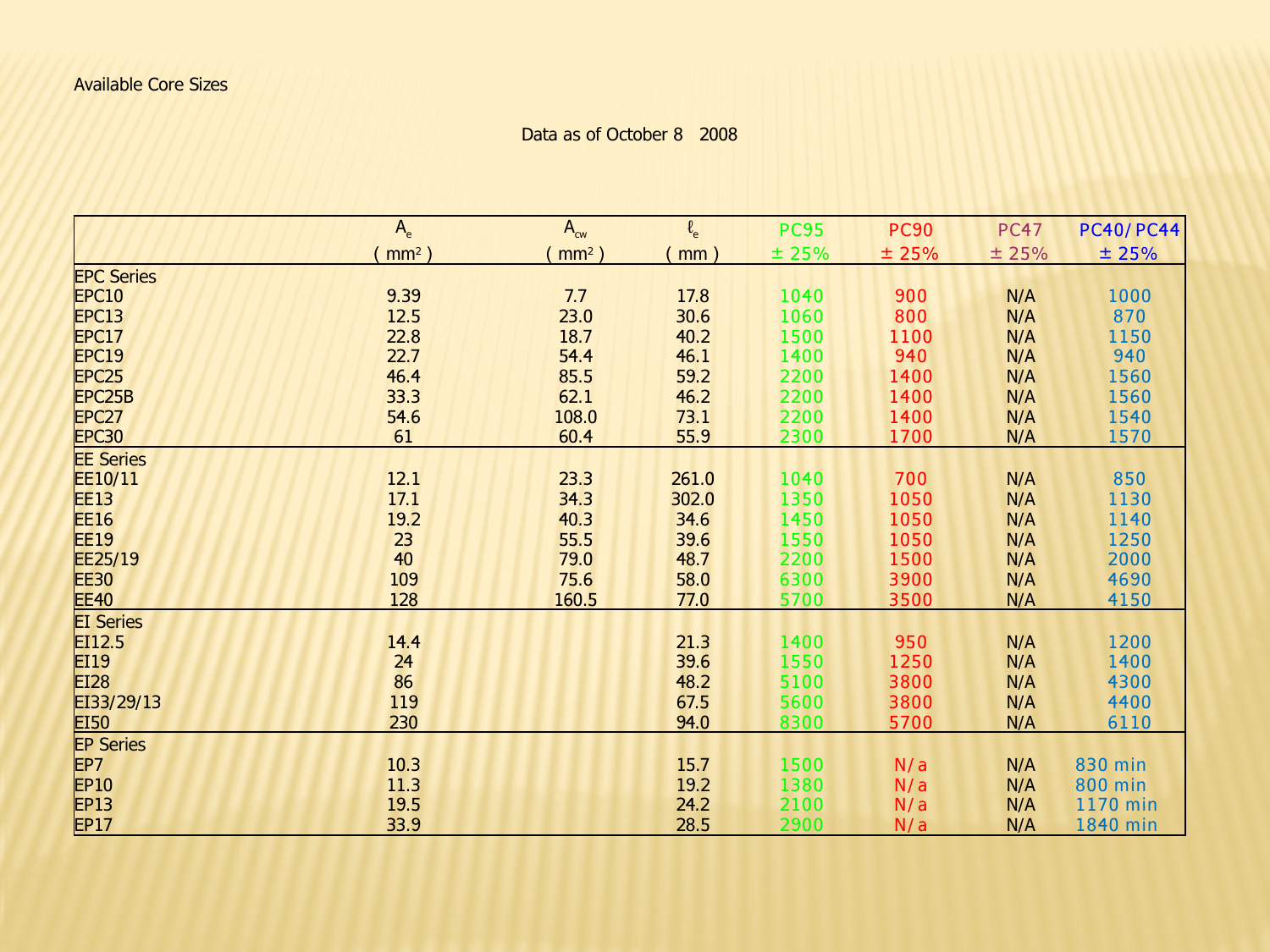

|  |  |  |  |  |  |  |  |
| --- | --- | --- | --- | --- | --- | --- | --- |
| Available Core Sizes |  |  |  |  |  |  |  |
| Data as of October 8 2008 |  |  |  |  |  |  |  |
|  |  |  |  |  |  |  |  |
|  |  |  |  |  |  |  |  |
|  | Ae | Acw | ℓe | PC95 | PC90 | PC47 | PC40/PC44 |
|  | ( mm2 ) | ( mm2 ) | ( mm ) | ± 25% | ± 25% | ± 25% | ± 25% |
| EPC Series |  |  |  |  |  |  |  |
| EPC10 | 9.39 | 7.7 | 17.8 | 1040 | 900 | N/A | 1000 |
| EPC13 | 12.5 | 23.0 | 30.6 | 1060 | 800 | N/A | 870 |
| EPC17 | 22.8 | 18.7 | 40.2 | 1500 | 1100 | N/A | 1150 |
| EPC19 | 22.7 | 54.4 | 46.1 | 1400 | 940 | N/A | 940 |
| EPC25 | 46.4 | 85.5 | 59.2 | 2200 | 1400 | N/A | 1560 |
| EPC25B | 33.3 | 62.1 | 46.2 | 2200 | 1400 | N/A | 1560 |
| EPC27 | 54.6 | 108.0 | 73.1 | 2200 | 1400 | N/A | 1540 |
| EPC30 | 61 | 60.4 | 55.9 | 2300 | 1700 | N/A | 1570 |
| EE Series |  |  |  |  |  |  |  |
| EE10/11 | 12.1 | 23.3 | 261.0 | 1040 | 700 | N/A | 850 |
| EE13 | 17.1 | 34.3 | 302.0 | 1350 | 1050 | N/A | 1130 |
| EE16 | 19.2 | 40.3 | 34.6 | 1450 | 1050 | N/A | 1140 |
| EE19 | 23 | 55.5 | 39.6 | 1550 | 1050 | N/A | 1250 |
| EE25/19 | 40 | 79.0 | 48.7 | 2200 | 1500 | N/A | 2000 |
| EE30 | 109 | 75.6 | 58.0 | 6300 | 3900 | N/A | 4690 |
| EE40 | 128 | 160.5 | 77.0 | 5700 | 3500 | N/A | 4150 |
| EI Series |  |  |  |  |  |  |  |
| EI12.5 | 14.4 |  | 21.3 | 1400 | 950 | N/A | 1200 |
| EI19 | 24 |  | 39.6 | 1550 | 1250 | N/A | 1400 |
| EI28 | 86 |  | 48.2 | 5100 | 3800 | N/A | 4300 |
| EI33/29/13 | 119 |  | 67.5 | 5600 | 3800 | N/A | 4400 |
| EI50 | 230 |  | 94.0 | 8300 | 5700 | N/A | 6110 |
| EP Series |  |  |  |  |  |  |  |
| EP7 | 10.3 |  | 15.7 | 1500 | N/a | N/A | 830 min |
| EP10 | 11.3 |  | 19.2 | 1380 | N/a | N/A | 800 min |
| EP13 | 19.5 |  | 24.2 | 2100 | N/a | N/A | 1170 min |
| EP17 | 33.9 |  | 28.5 | 2900 | N/a | N/A | 1840 min |